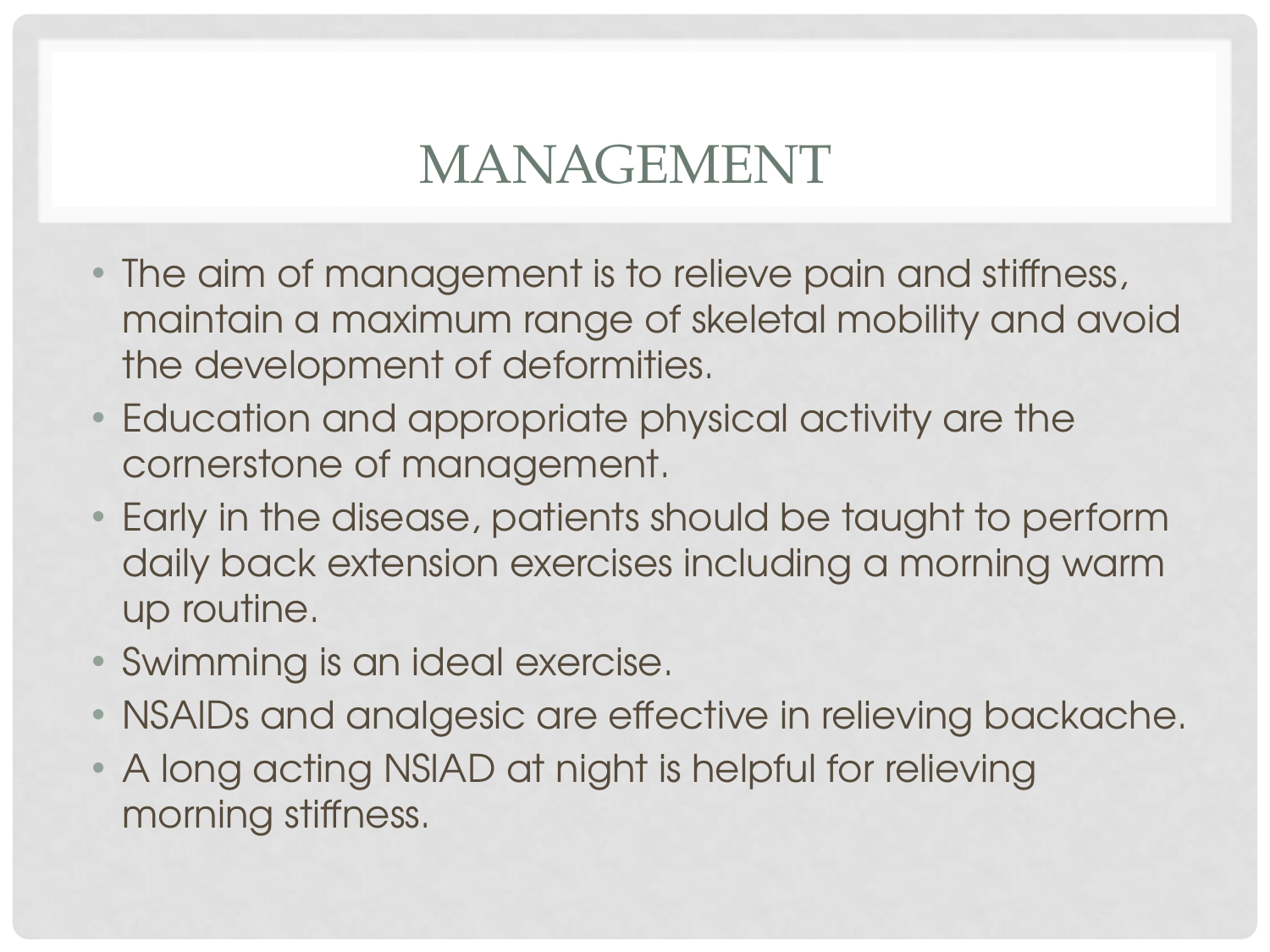

# MANAGEMENT
The aim of management is to relieve pain and stiffness, maintain a maximum range of skeletal mobility and avoid the development of deformities.
Education and appropriate physical activity are the cornerstone of management.
Early in the disease, patients should be taught to perform daily back extension exercises including a morning warm up routine.
Swimming is an ideal exercise.
NSAIDs and analgesic are effective in relieving backache.
A long acting NSIAD at night is helpful for relieving morning stiffness.